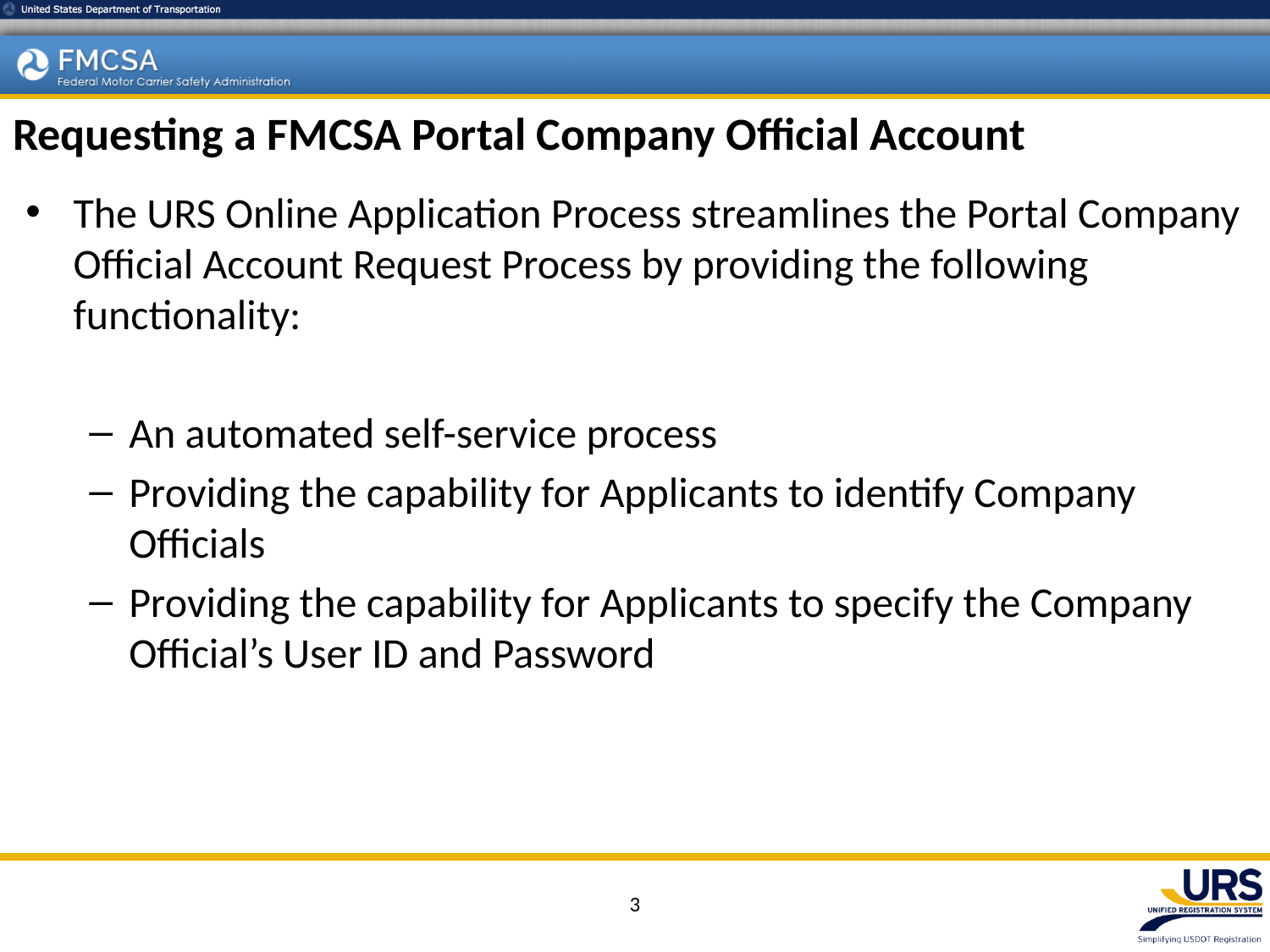

# Requesting a FMCSA Portal Company Official Account
The URS Online Application Process streamlines the Portal Company Official Account Request Process by providing the following functionality:

An automated self-service process
Providing the capability for Applicants to identify Company Officials
Providing the capability for Applicants to specify the Company Official’s User ID and Password
3